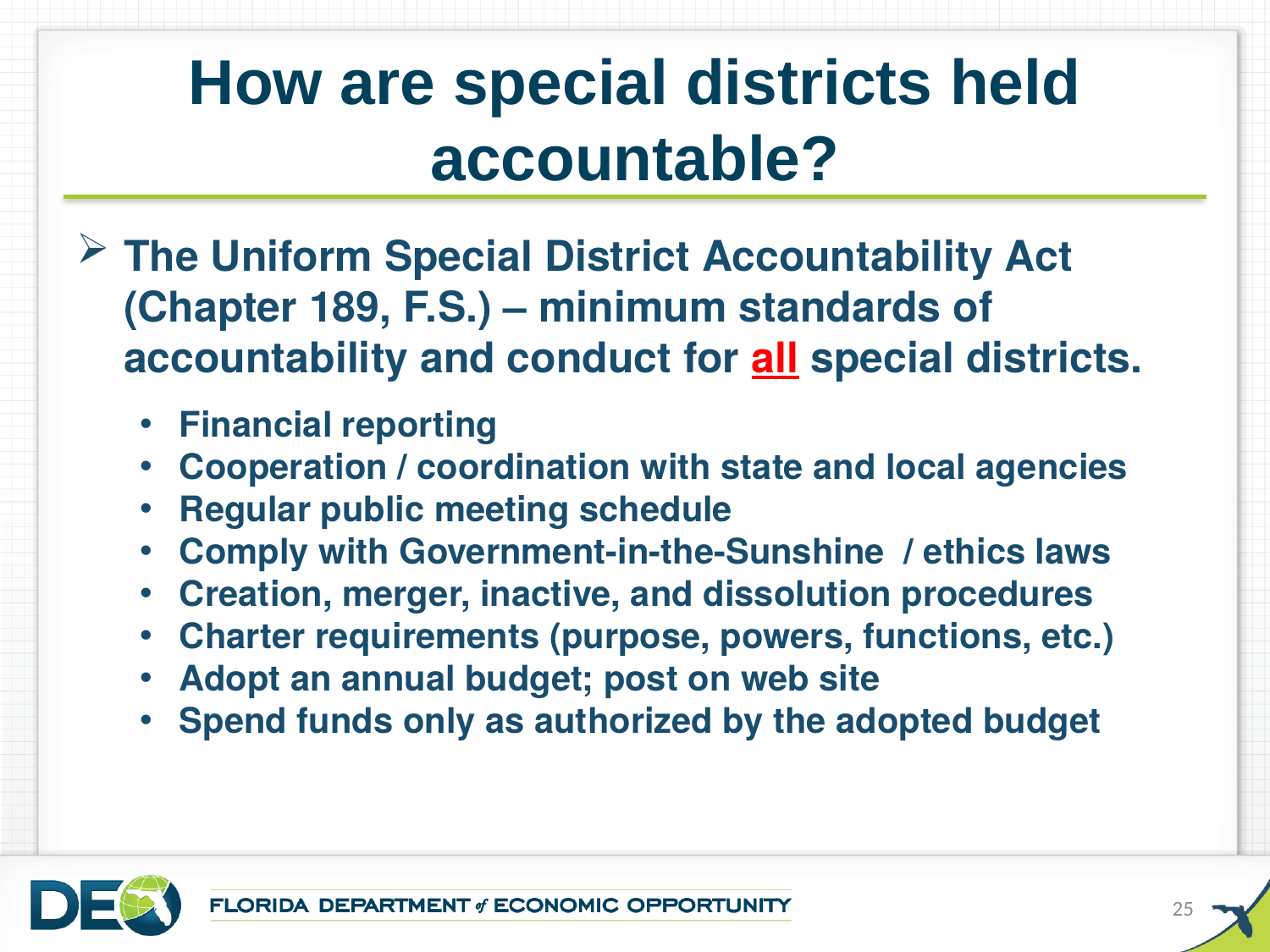

# How are special districts held accountable?
The Uniform Special District Accountability Act (Chapter 189, F.S.) – minimum standards of accountability and conduct for all special districts.
Financial reporting
Cooperation / coordination with state and local agencies
Regular public meeting schedule
Comply with Government-in-the-Sunshine  / ethics laws
Creation, merger, inactive, and dissolution procedures
Charter requirements (purpose, powers, functions, etc.)
Adopt an annual budget; post on web site
Spend funds only as authorized by the adopted budget
25